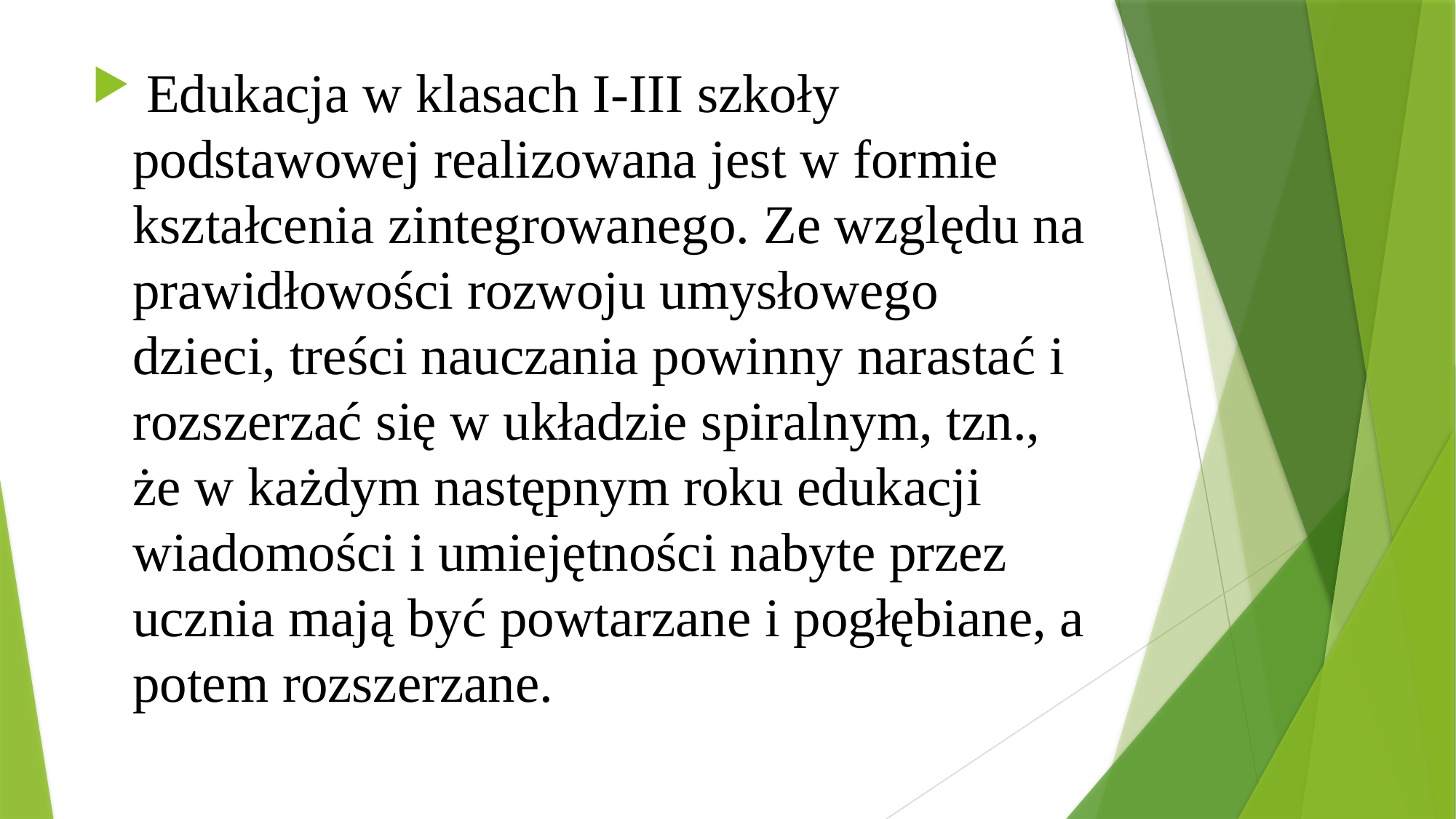

Edukacja w klasach I-III szkoły podstawowej realizowana jest w formie kształcenia zintegrowanego. Ze względu na prawidłowości rozwoju umysłowego dzieci, treści nauczania powinny narastać i rozszerzać się w układzie spiralnym, tzn., że w każdym następnym roku edukacji wiadomości i umiejętności nabyte przez ucznia mają być powtarzane i pogłębiane, a potem rozszerzane.
#